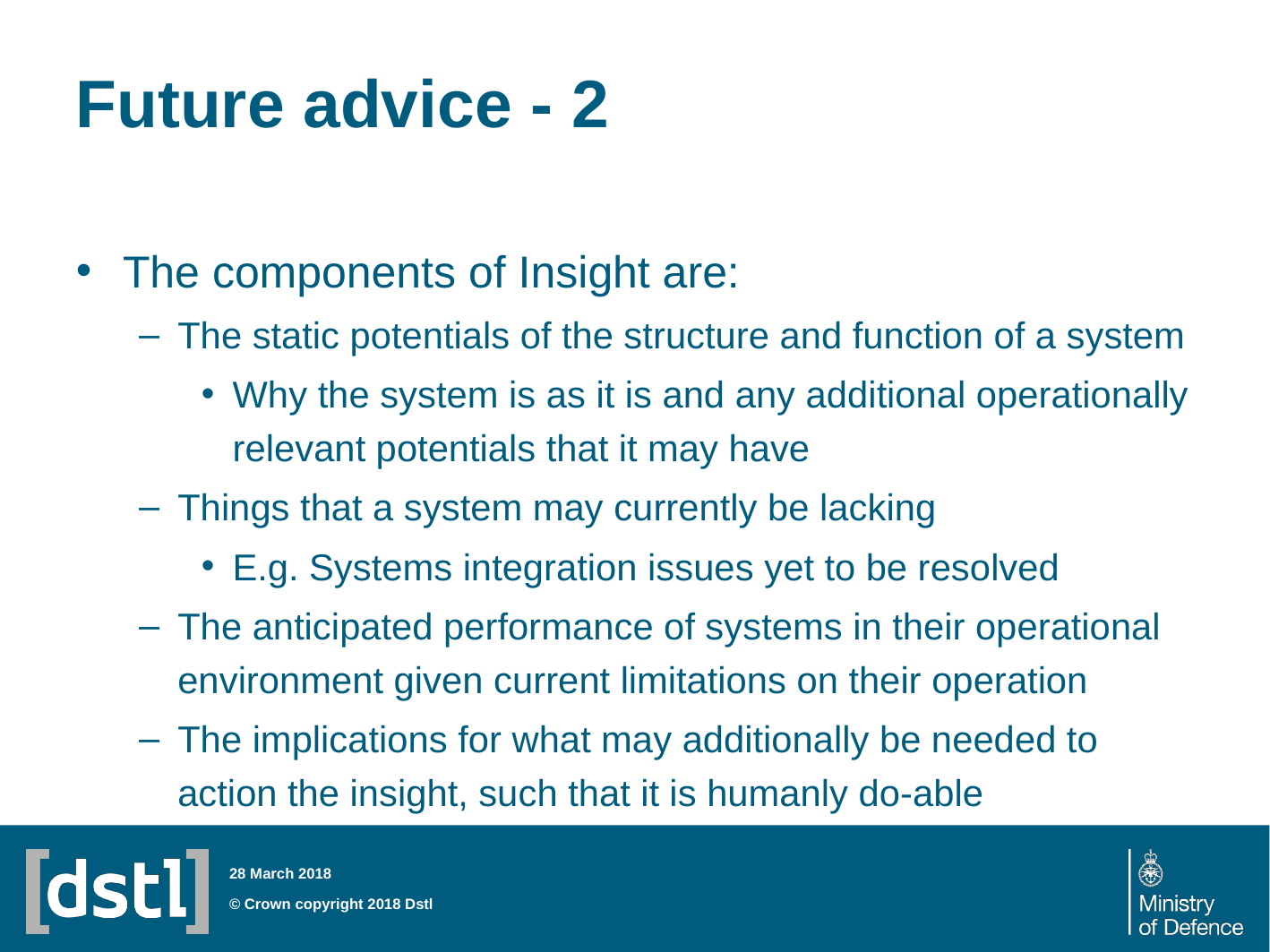

# Future advice - 2
The components of Insight are:
The static potentials of the structure and function of a system
Why the system is as it is and any additional operationally relevant potentials that it may have
Things that a system may currently be lacking
E.g. Systems integration issues yet to be resolved
The anticipated performance of systems in their operational environment given current limitations on their operation
The implications for what may additionally be needed to action the insight, such that it is humanly do-able

28 March 2018
© Crown copyright 2018 Dstl